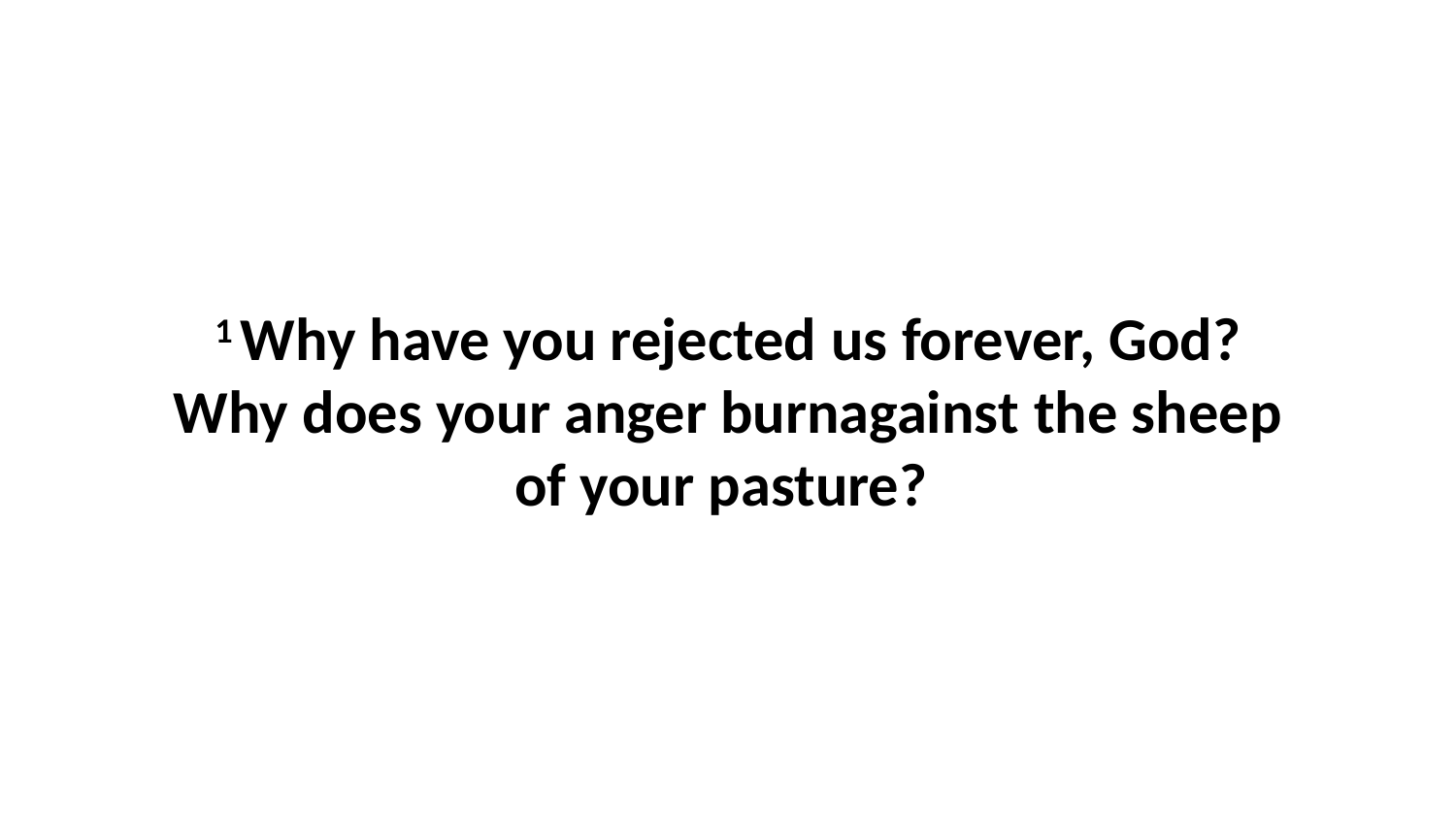

1 Why have you rejected us forever, God?Why does your anger burnagainst the sheep of your pasture?